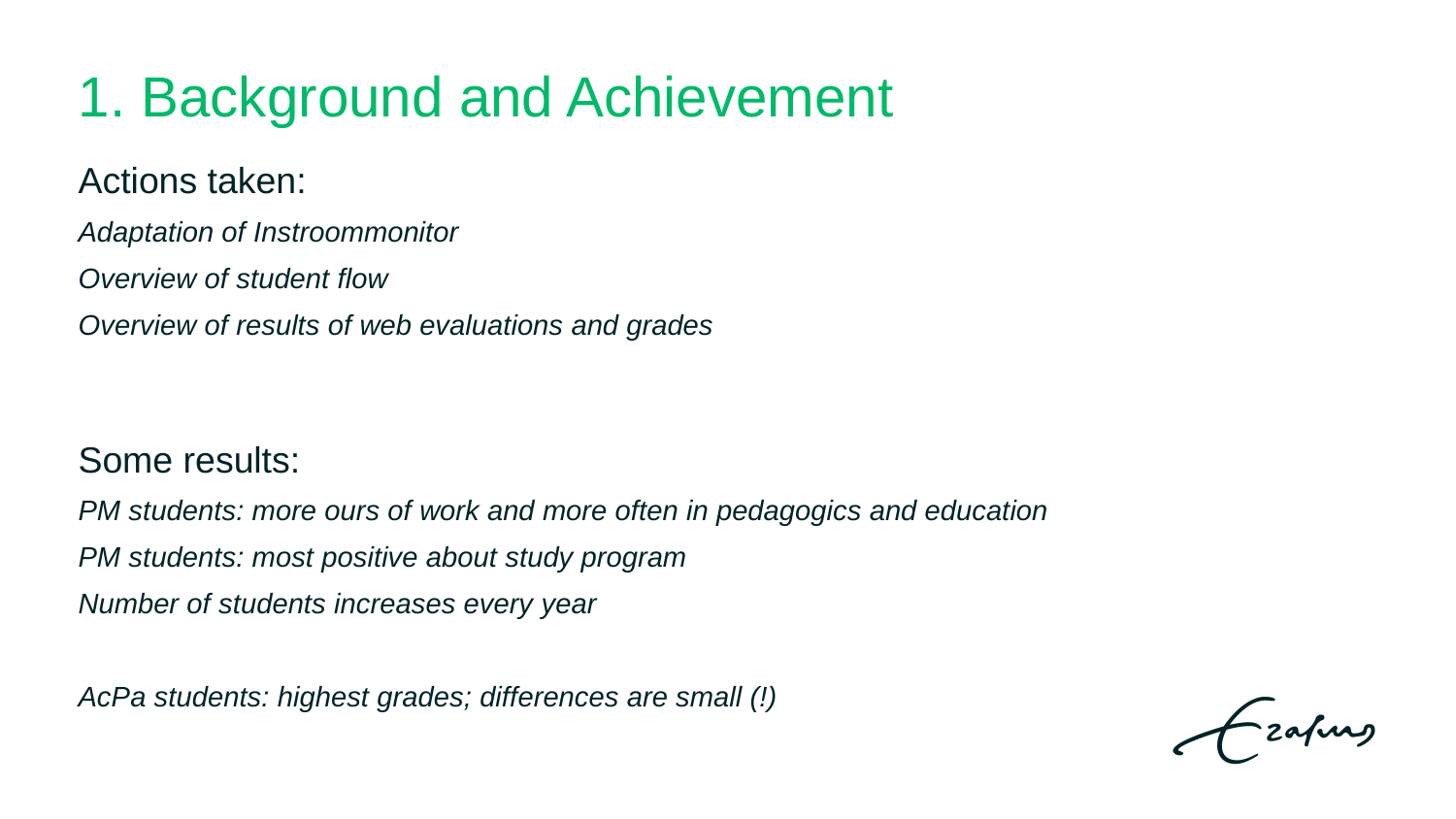

# 1. Background and Achievement
Actions taken:
Adaptation of Instroommonitor
Overview of student flow
Overview of results of web evaluations and grades

Some results:
PM students: more ours of work and more often in pedagogics and education
PM students: most positive about study program
Number of students increases every year

AcPa students: highest grades; differences are small (!)